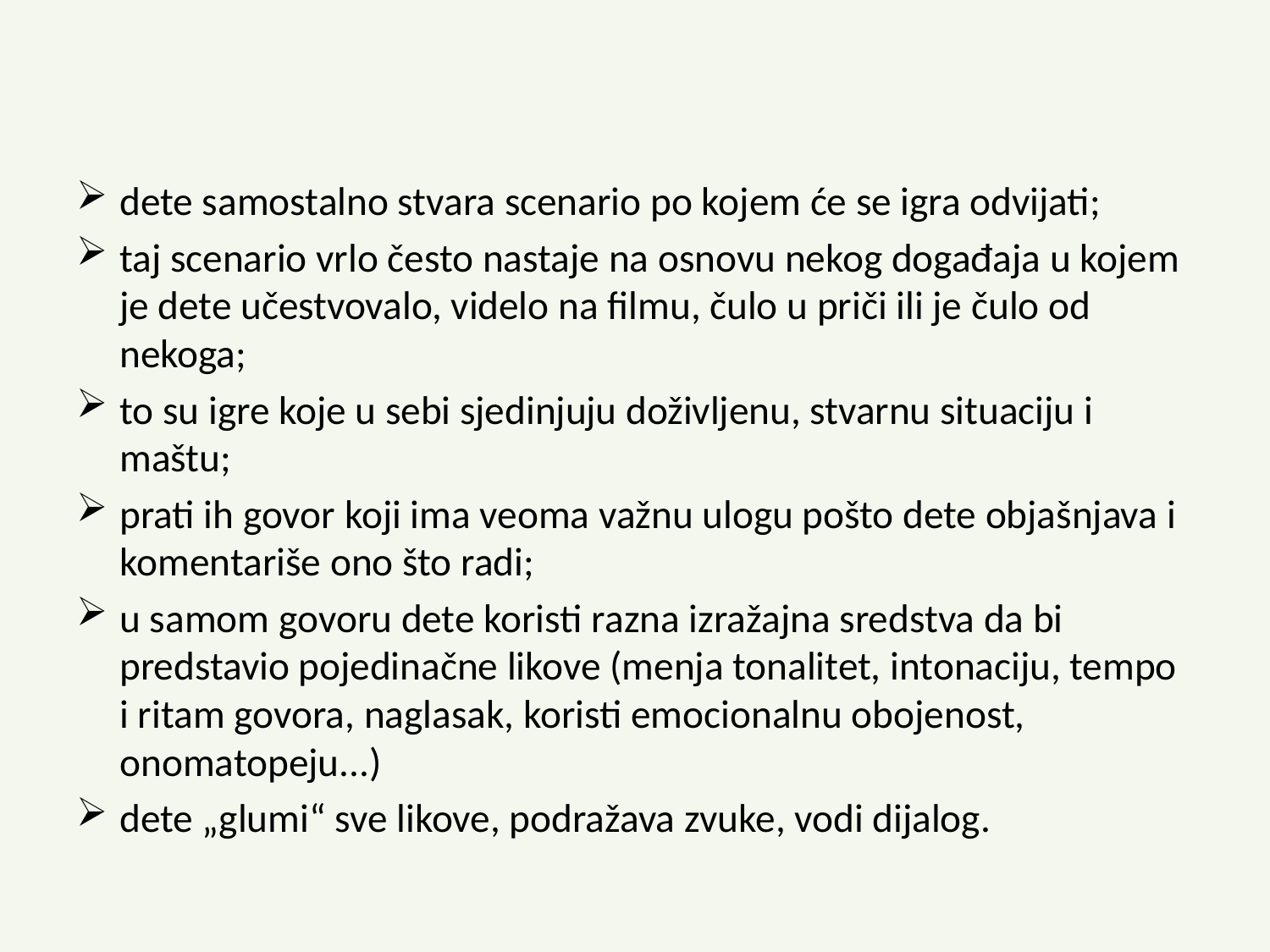

#
dete samostalno stvara scenario po kojem će se igra odvijati;
taj scenario vrlo često nastaje na osnovu nekog događaja u kojem je dete učestvovalo, videlo na filmu, čulo u priči ili je čulo od nekoga;
to su igre koje u sebi sjedinjuju doživljenu, stvarnu situaciju i maštu;
prati ih govor koji ima veoma važnu ulogu pošto dete objašnjava i komentariše ono što radi;
u samom govoru dete koristi razna izražajna sredstva da bi predstavio pojedinačne likove (menja tonalitet, intonaciju, tempo i ritam govora, naglasak, koristi emocionalnu obojenost, onomatopeju...)
dete „glumi“ sve likove, podražava zvuke, vodi dijalog.